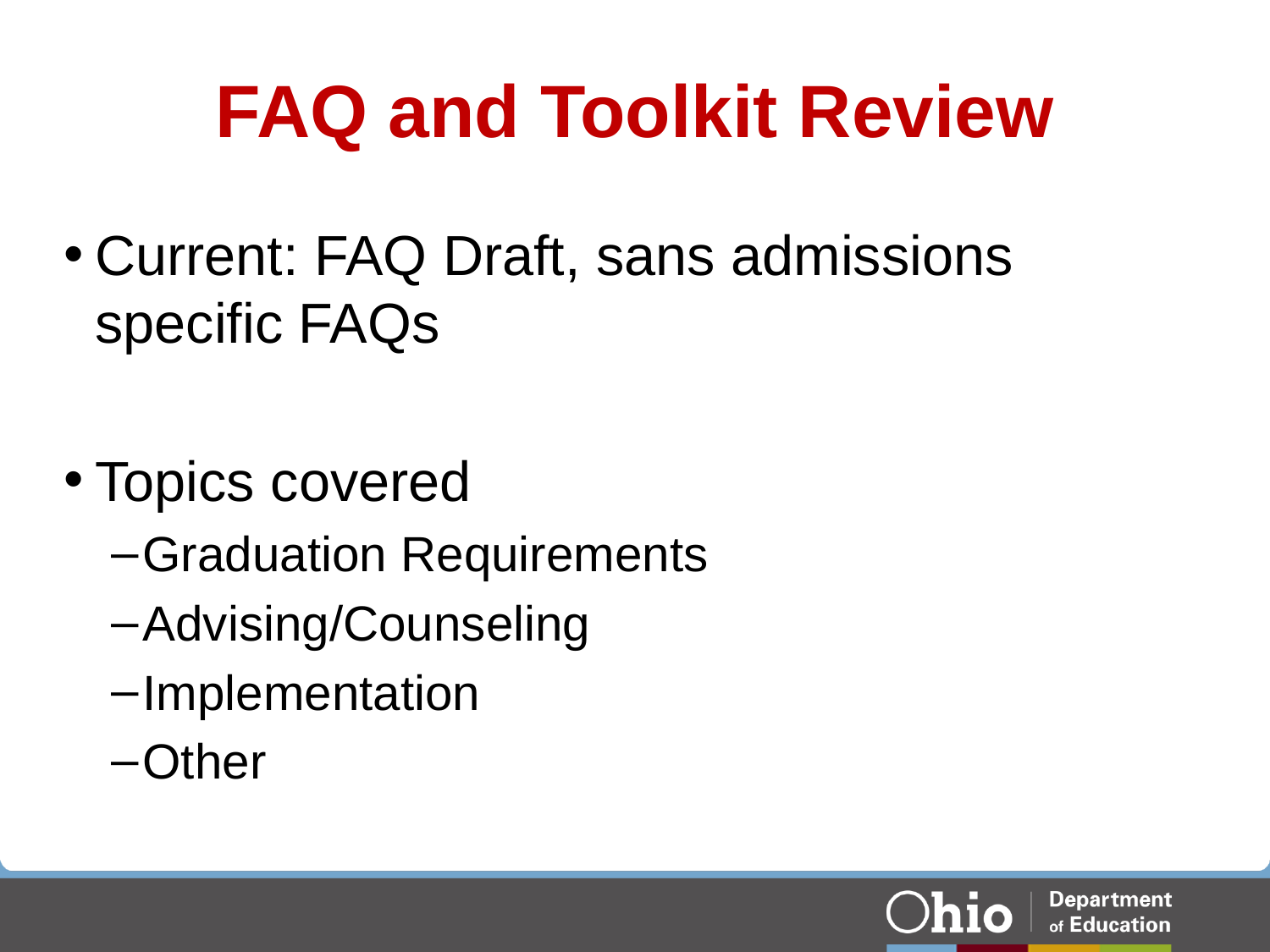

# FAQ and Toolkit Review
Current: FAQ Draft, sans admissions specific FAQs

Topics covered
Graduation Requirements
Advising/Counseling
Implementation
Other